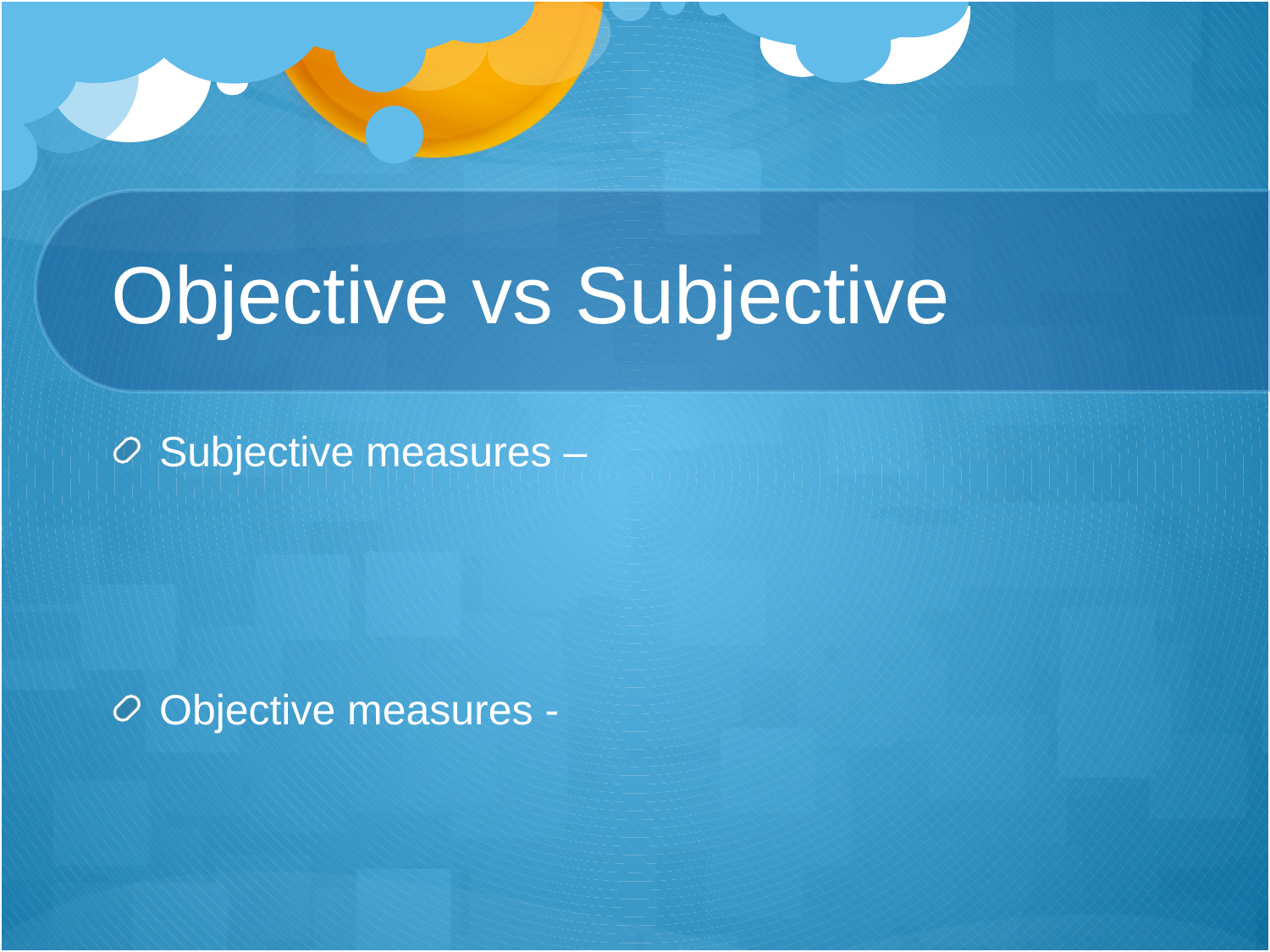

# Objective vs Subjective
Subjective measures –

Objective measures -